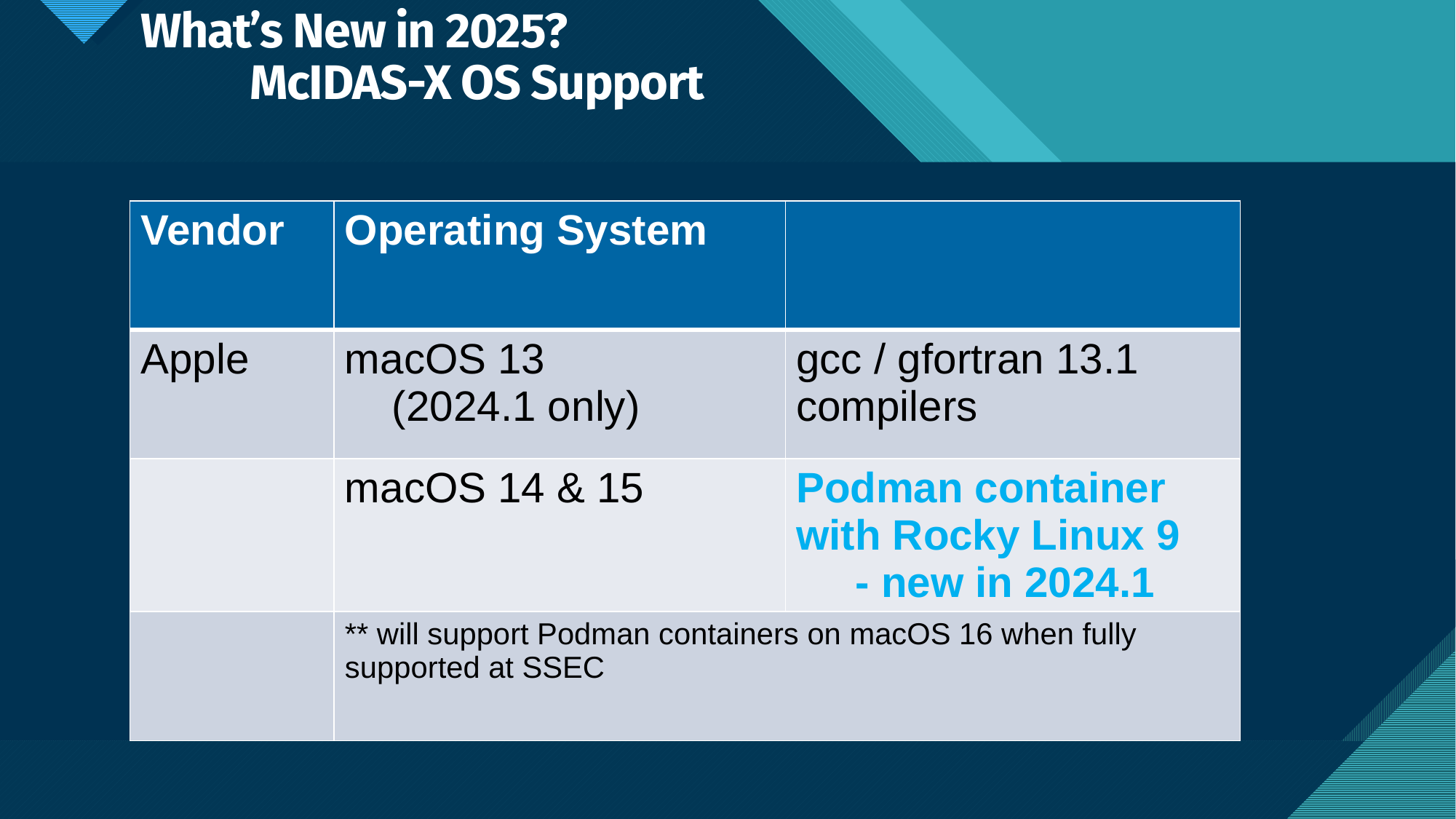

# What’s New in 2025? McIDAS-X OS Support
| Vendor | Operating System |  |
| --- | --- | --- |
| Apple | macOS 13 (2024.1 only) | gcc / gfortran 13.1 compilers |
|  | macOS 14 & 15 | Podman container with Rocky Linux 9 - new in 2024.1 |
|  | \*\* will support Podman containers on macOS 16 when fully supported at SSEC |  |